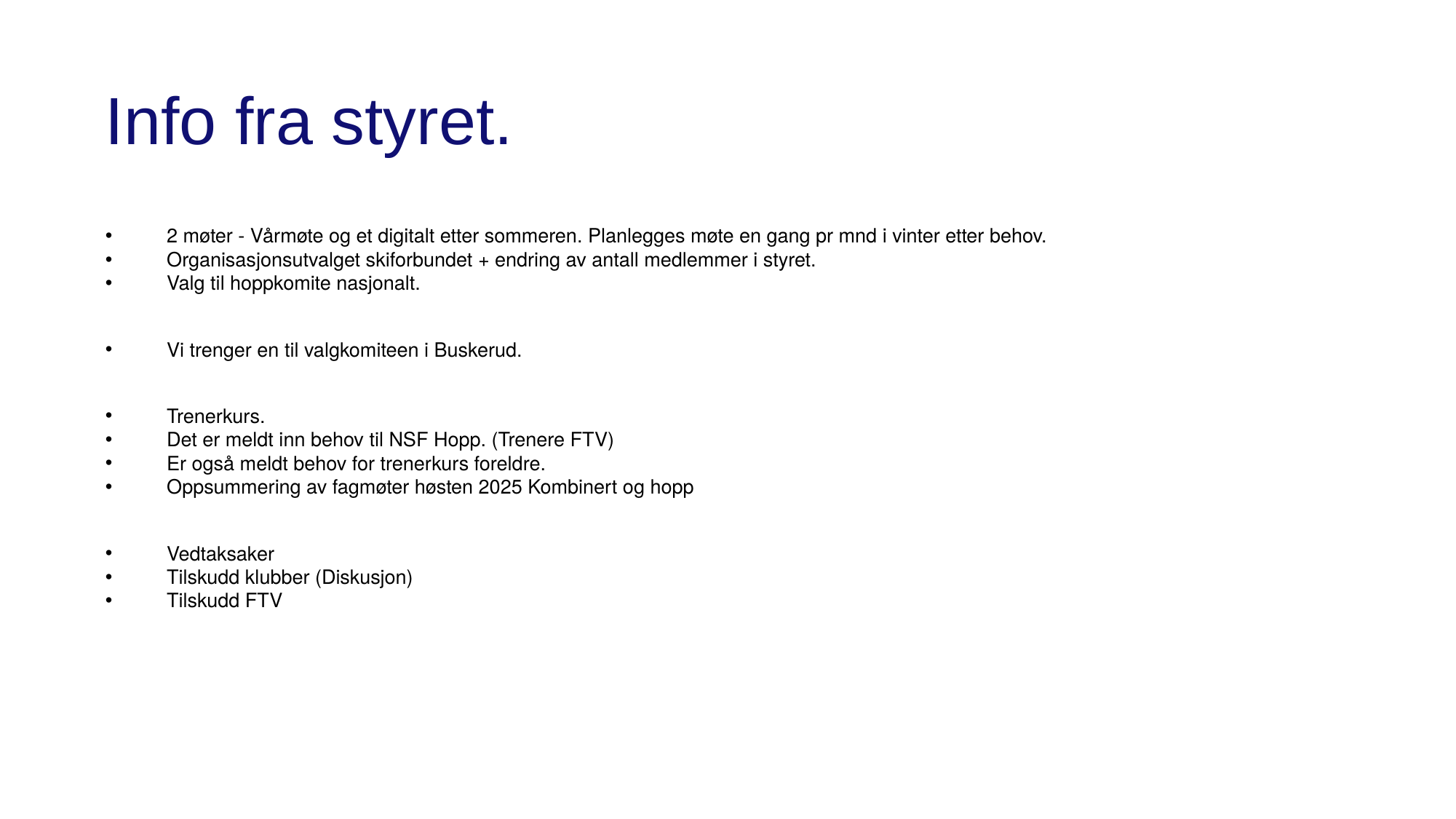

# Info fra styret.
2 møter - Vårmøte og et digitalt etter sommeren. Planlegges møte en gang pr mnd i vinter etter behov.
Organisasjonsutvalget skiforbundet + endring av antall medlemmer i styret.
Valg til hoppkomite nasjonalt.

Vi trenger en til valgkomiteen i Buskerud.

Trenerkurs.
Det er meldt inn behov til NSF Hopp. (Trenere FTV)
Er også meldt behov for trenerkurs foreldre.
Oppsummering av fagmøter høsten 2025 Kombinert og hopp

Vedtaksaker
Tilskudd klubber (Diskusjon)
Tilskudd FTV